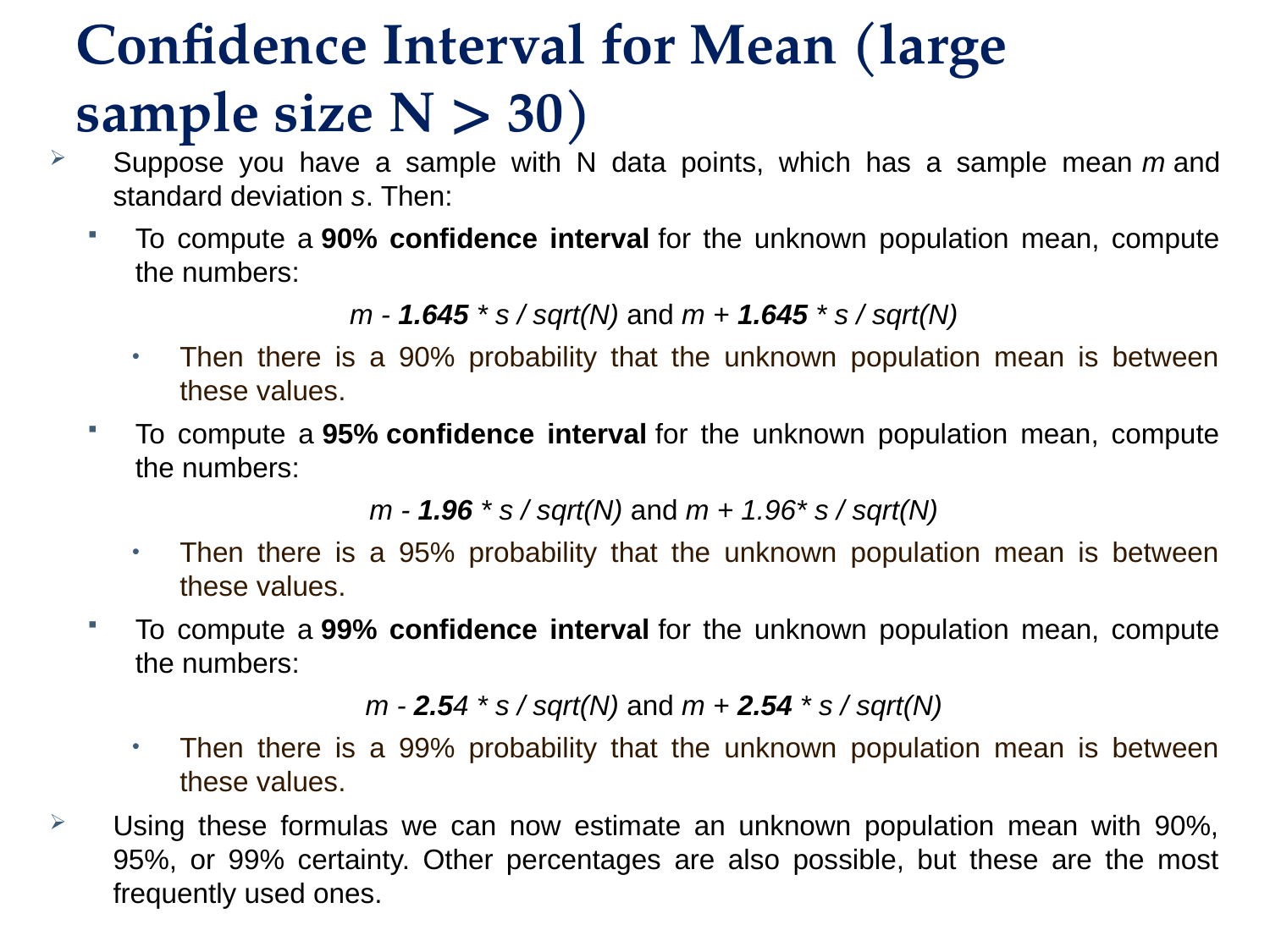

# Confidence Interval for Mean (large sample size N > 30)
Suppose you have a sample with N data points, which has a sample mean m and standard deviation s. Then:
To compute a 90% confidence interval for the unknown population mean, compute the numbers:
m - 1.645 * s / sqrt(N) and m + 1.645 * s / sqrt(N)
Then there is a 90% probability that the unknown population mean is between these values.
To compute a 95% confidence interval for the unknown population mean, compute the numbers:
m - 1.96 * s / sqrt(N) and m + 1.96* s / sqrt(N)
Then there is a 95% probability that the unknown population mean is between these values.
To compute a 99% confidence interval for the unknown population mean, compute the numbers:
m - 2.54 * s / sqrt(N) and m + 2.54 * s / sqrt(N)
Then there is a 99% probability that the unknown population mean is between these values.
Using these formulas we can now estimate an unknown population mean with 90%, 95%, or 99% certainty. Other percentages are also possible, but these are the most frequently used ones.